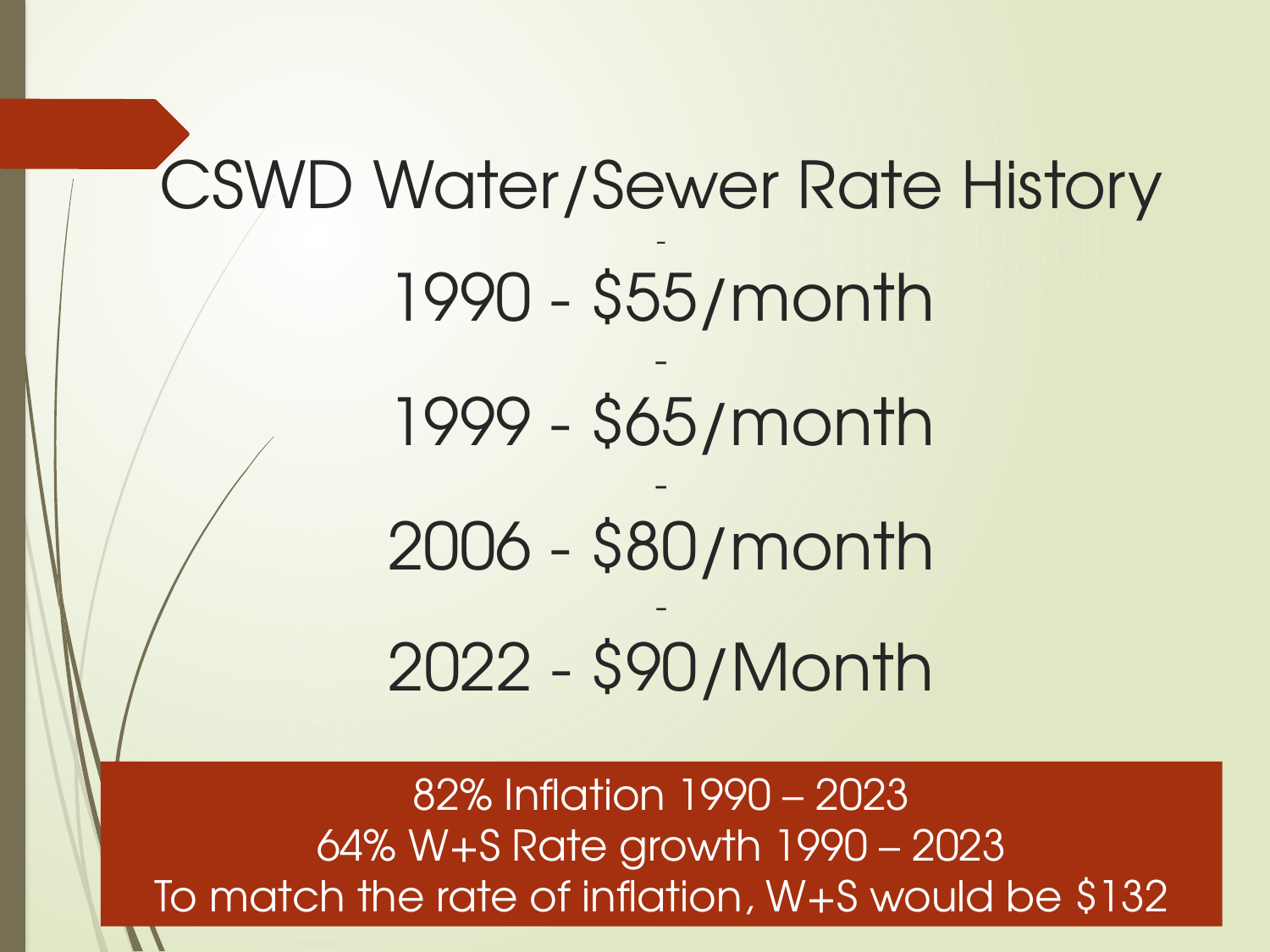

# CSWD Water/Sewer Rate History - 1990 - $55/month - 1999 - $65/month - 2006 - $80/month - 2022 - $90/Month
82% Inflation 1990 – 2023
64% W+S Rate growth 1990 – 2023
To match the rate of inflation, W+S would be $132